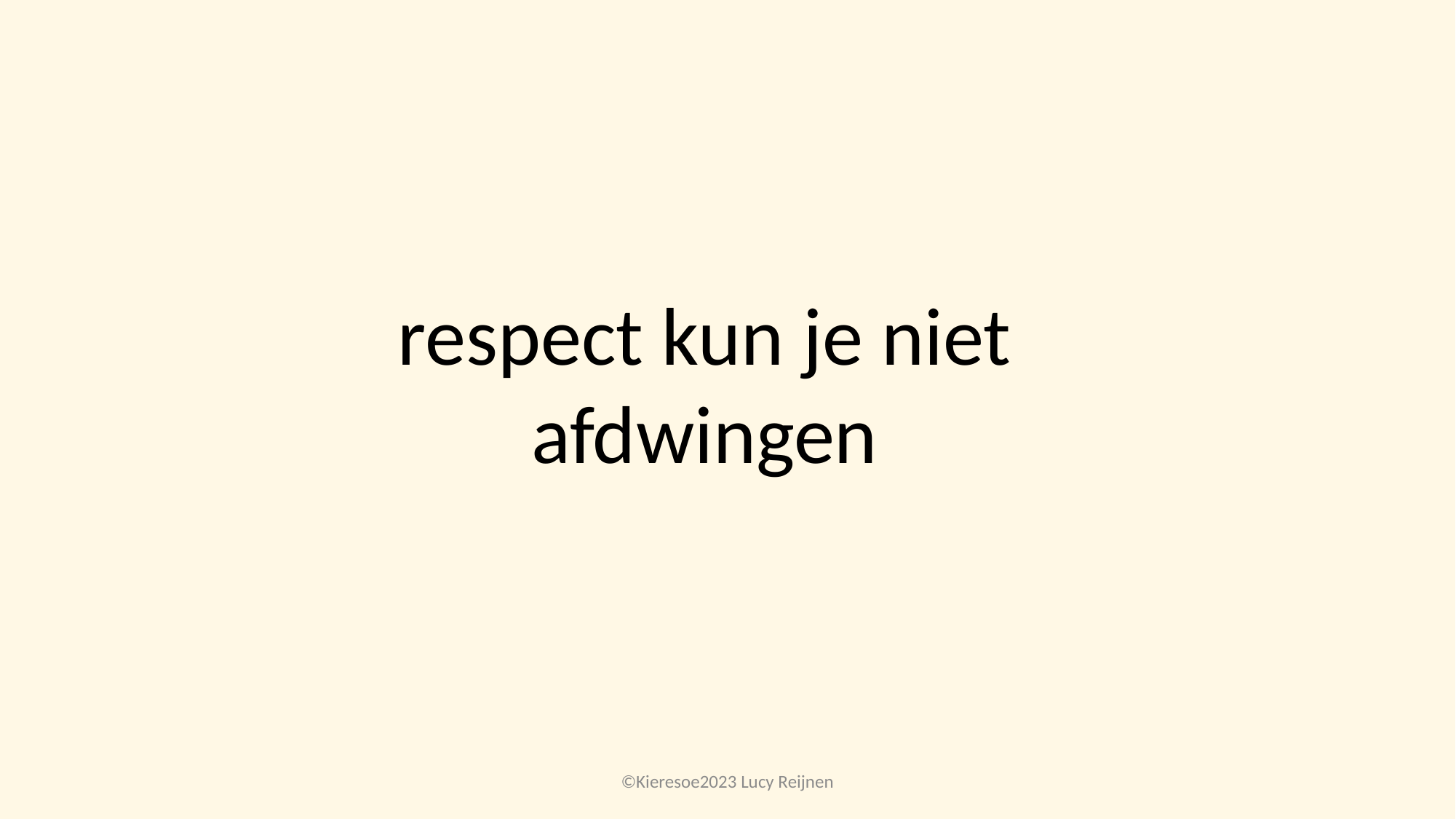

respect kun je niet afdwingen
©Kieresoe2023 Lucy Reijnen